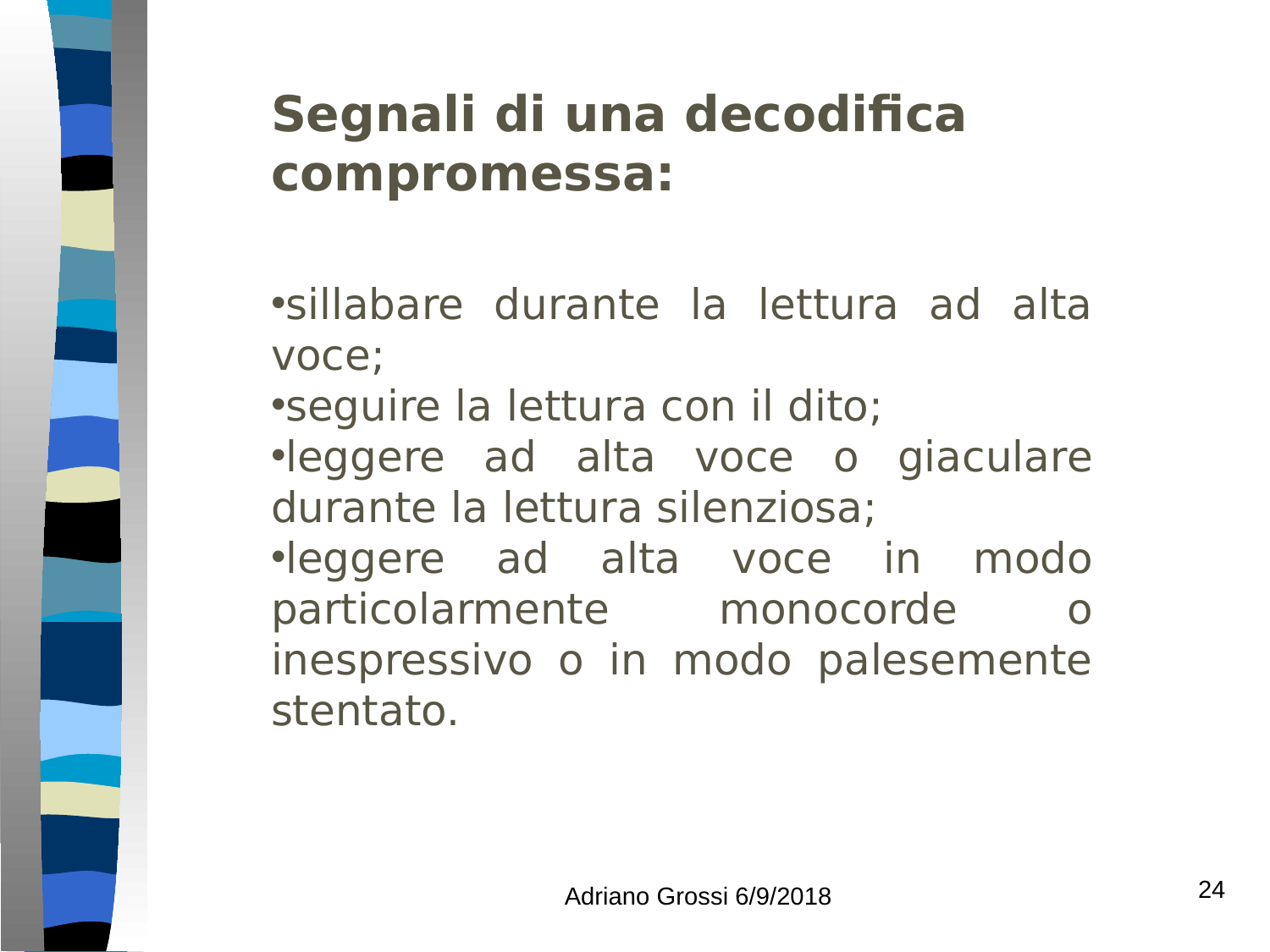

Segnali di una decodifica compromessa:
sillabare durante la lettura ad alta voce;
seguire la lettura con il dito;
leggere ad alta voce o giaculare durante la lettura silenziosa;
leggere ad alta voce in modo particolarmente monocorde o inespressivo o in modo palesemente stentato.
Adriano Grossi 6/9/2018
24